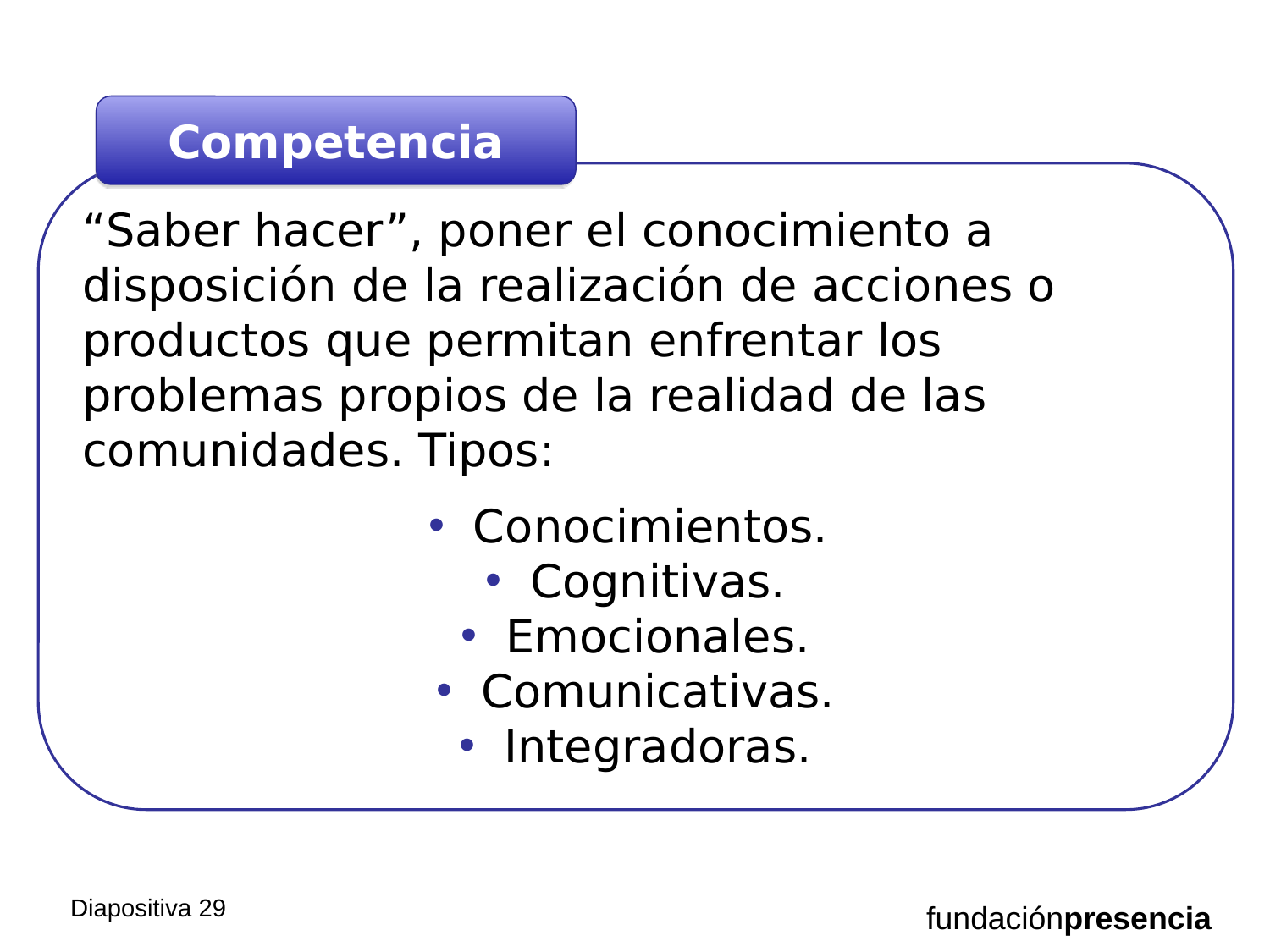

Competencia
“Saber hacer”, poner el conocimiento a disposición de la realización de acciones o productos que permitan enfrentar los problemas propios de la realidad de las comunidades. Tipos:

 Conocimientos.
 Cognitivas.
 Emocionales.
 Comunicativas.
 Integradoras.
Diapositiva 29